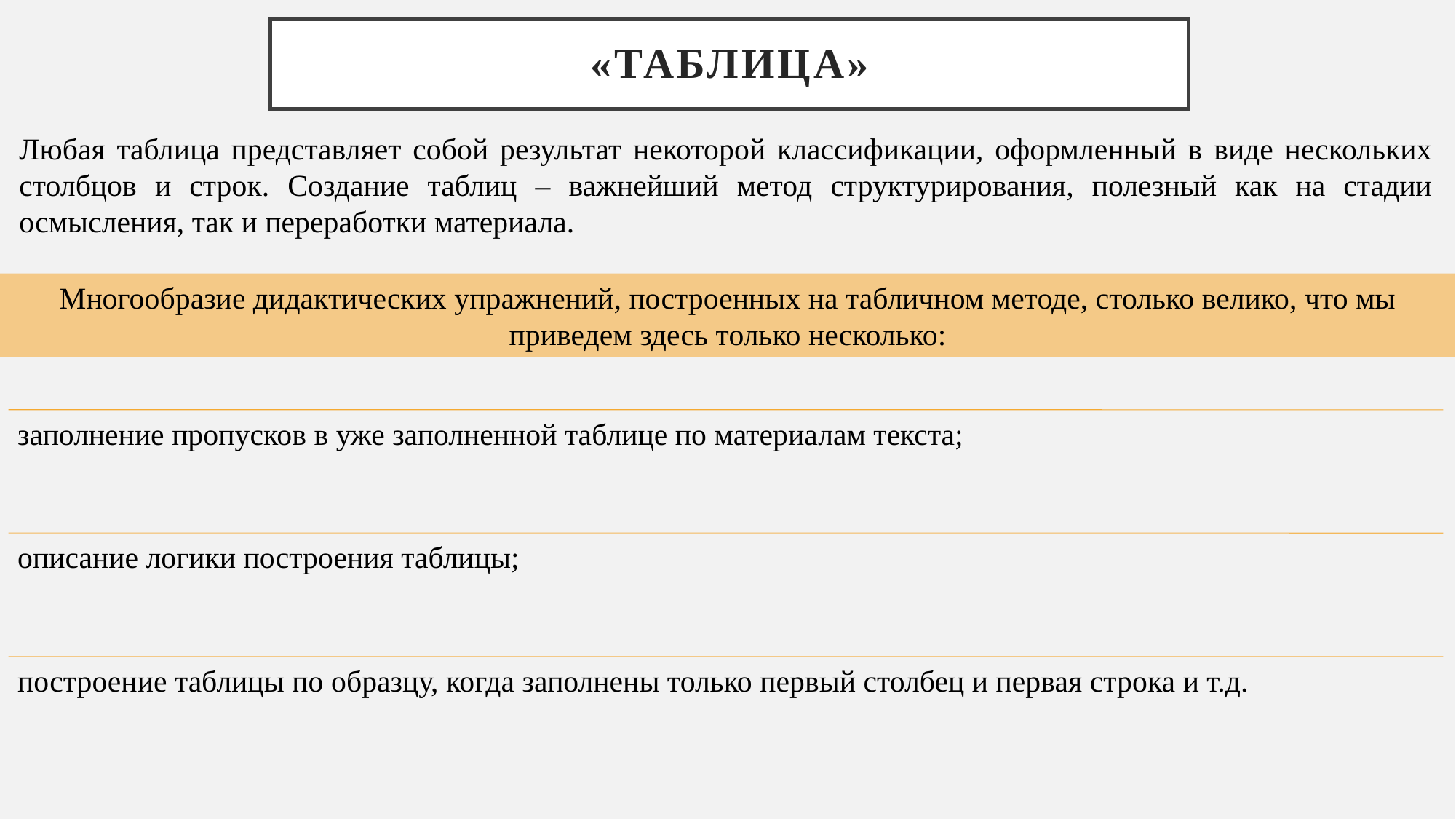

«ТАБЛИЦА»
Любая таблица представляет собой результат некоторой классификации, оформленный в виде нескольких столбцов и строк. Создание таблиц – важнейший метод структурирования, полезный как на стадии осмысления, так и переработки материала.
Многообразие дидактических упражнений, построенных на табличном методе, столько велико, что мы приведем здесь только несколько:

заполнение пропусков в уже заполненной таблице по материалам текста;
описание логики построения таблицы;
построение таблицы по образцу, когда заполнены только первый столбец и первая строка и т.д.